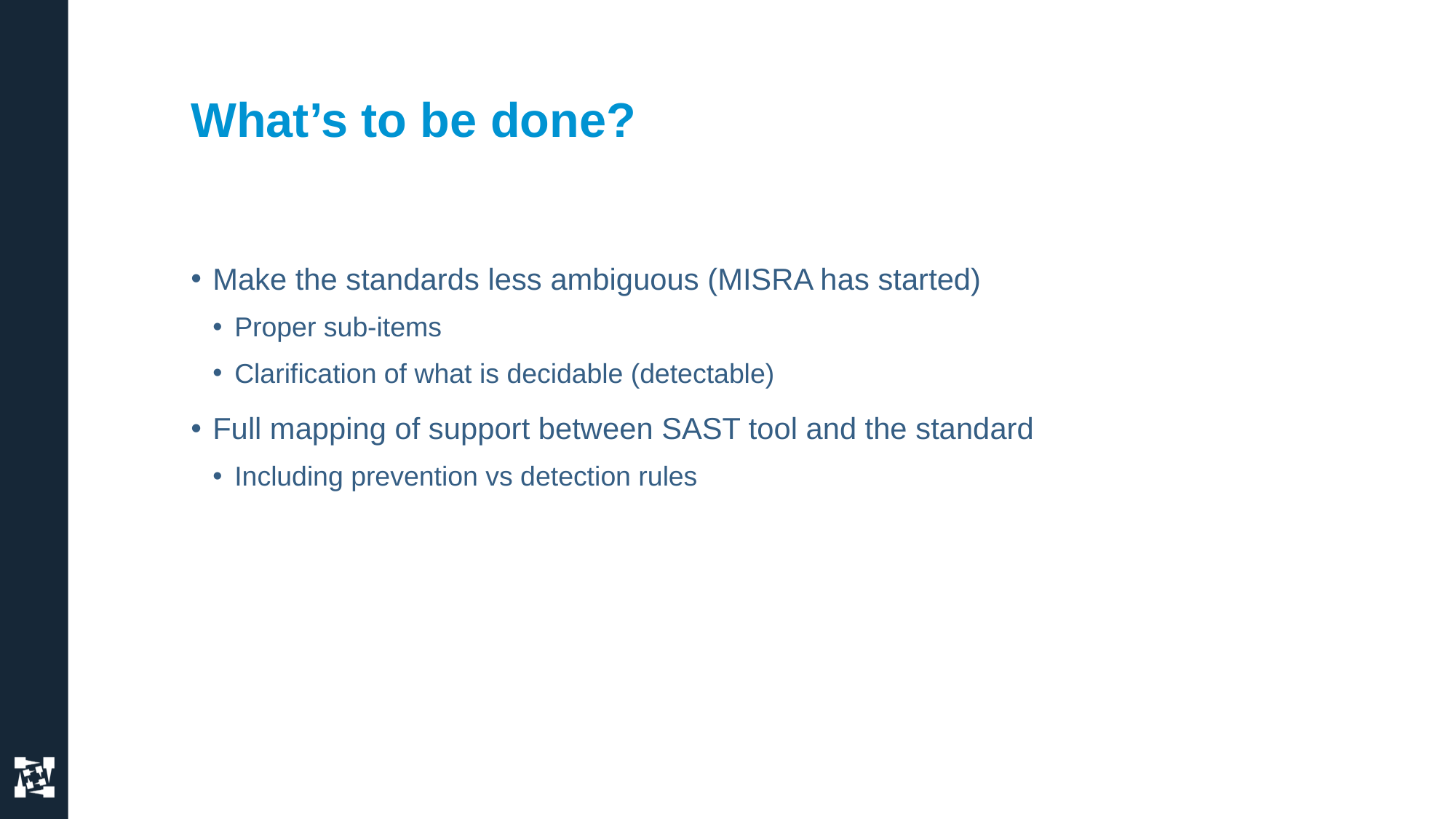

# What’s to be done?

Make the standards less ambiguous (MISRA has started)
Proper sub-items
Clarification of what is decidable (detectable)
Full mapping of support between SAST tool and the standard
Including prevention vs detection rules